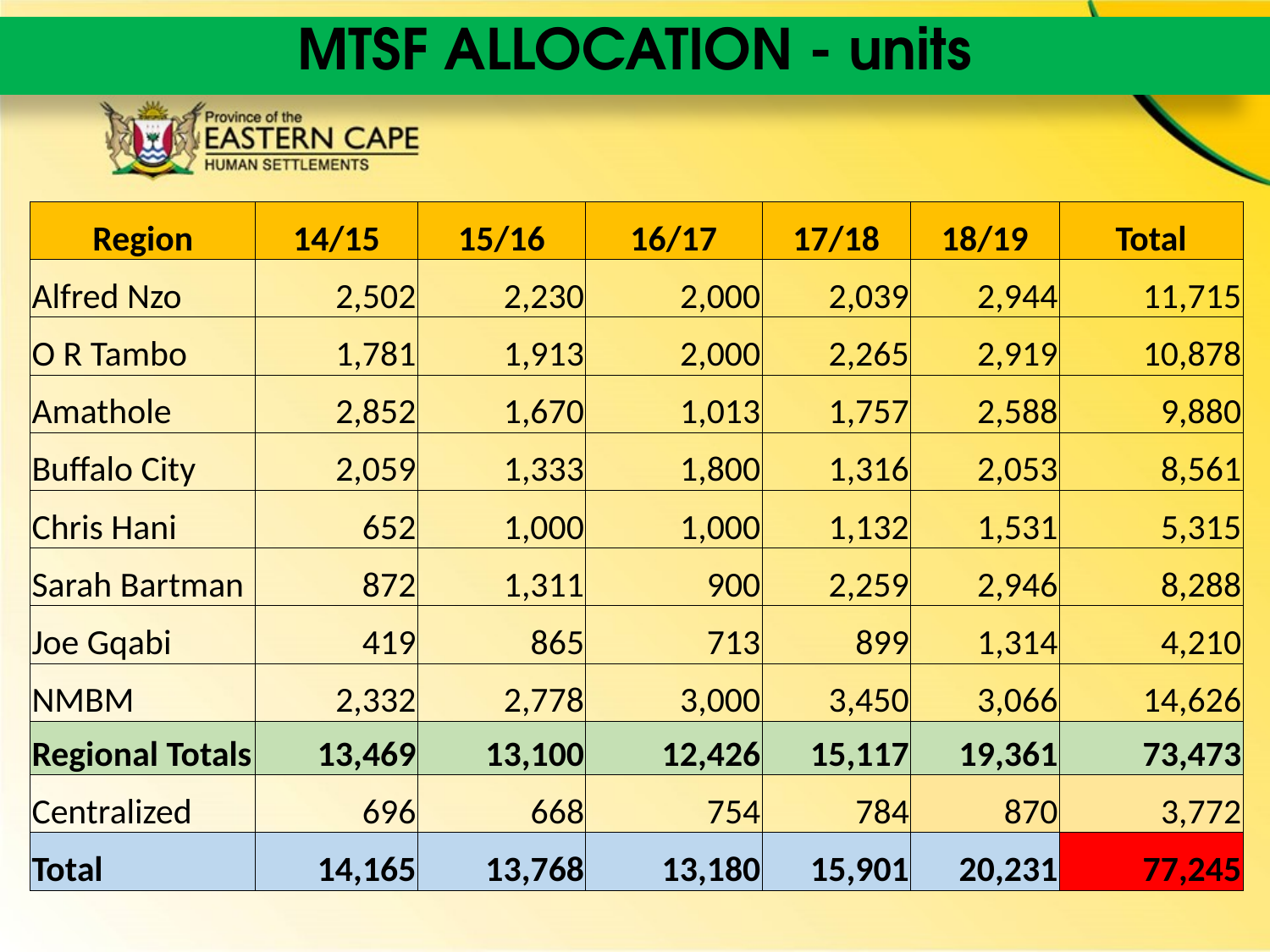

# MTSF ALLOCATION - units
| Region | 14/15 | 15/16 | 16/17 | 17/18 | 18/19 | Total |
| --- | --- | --- | --- | --- | --- | --- |
| Alfred Nzo | 2,502 | 2,230 | 2,000 | 2,039 | 2,944 | 11,715 |
| O R Tambo | 1,781 | 1,913 | 2,000 | 2,265 | 2,919 | 10,878 |
| Amathole | 2,852 | 1,670 | 1,013 | 1,757 | 2,588 | 9,880 |
| Buffalo City | 2,059 | 1,333 | 1,800 | 1,316 | 2,053 | 8,561 |
| Chris Hani | 652 | 1,000 | 1,000 | 1,132 | 1,531 | 5,315 |
| Sarah Bartman | 872 | 1,311 | 900 | 2,259 | 2,946 | 8,288 |
| Joe Gqabi | 419 | 865 | 713 | 899 | 1,314 | 4,210 |
| NMBM | 2,332 | 2,778 | 3,000 | 3,450 | 3,066 | 14,626 |
| Regional Totals | 13,469 | 13,100 | 12,426 | 15,117 | 19,361 | 73,473 |
| Centralized | 696 | 668 | 754 | 784 | 870 | 3,772 |
| Total | 14,165 | 13,768 | 13,180 | 15,901 | 20,231 | 77,245 |